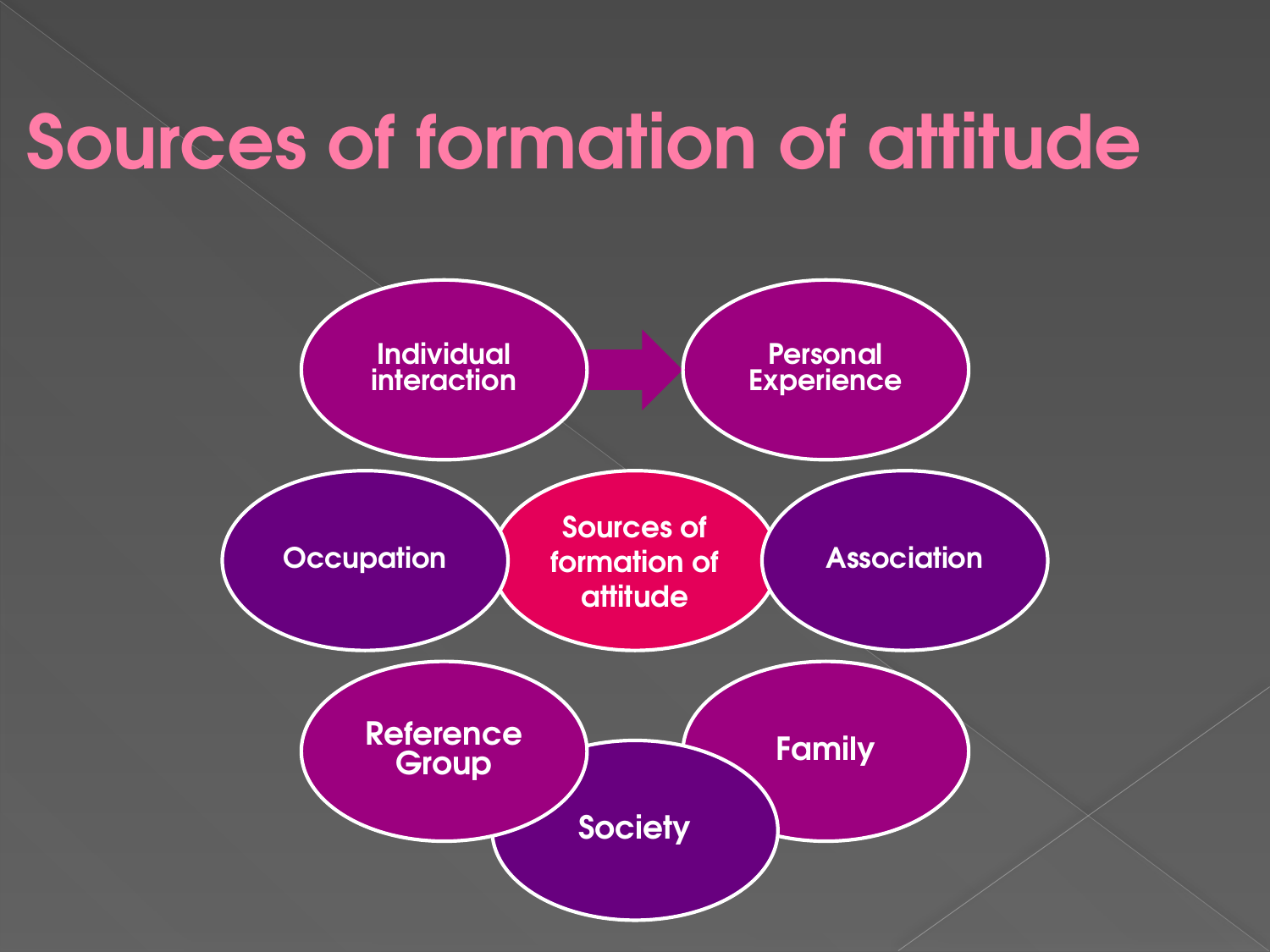

# Sources of formation of attitude
Sources of formation of attitude
Personal Experience
Association
Occupation
Individual interaction
Reference Group
Family
Society